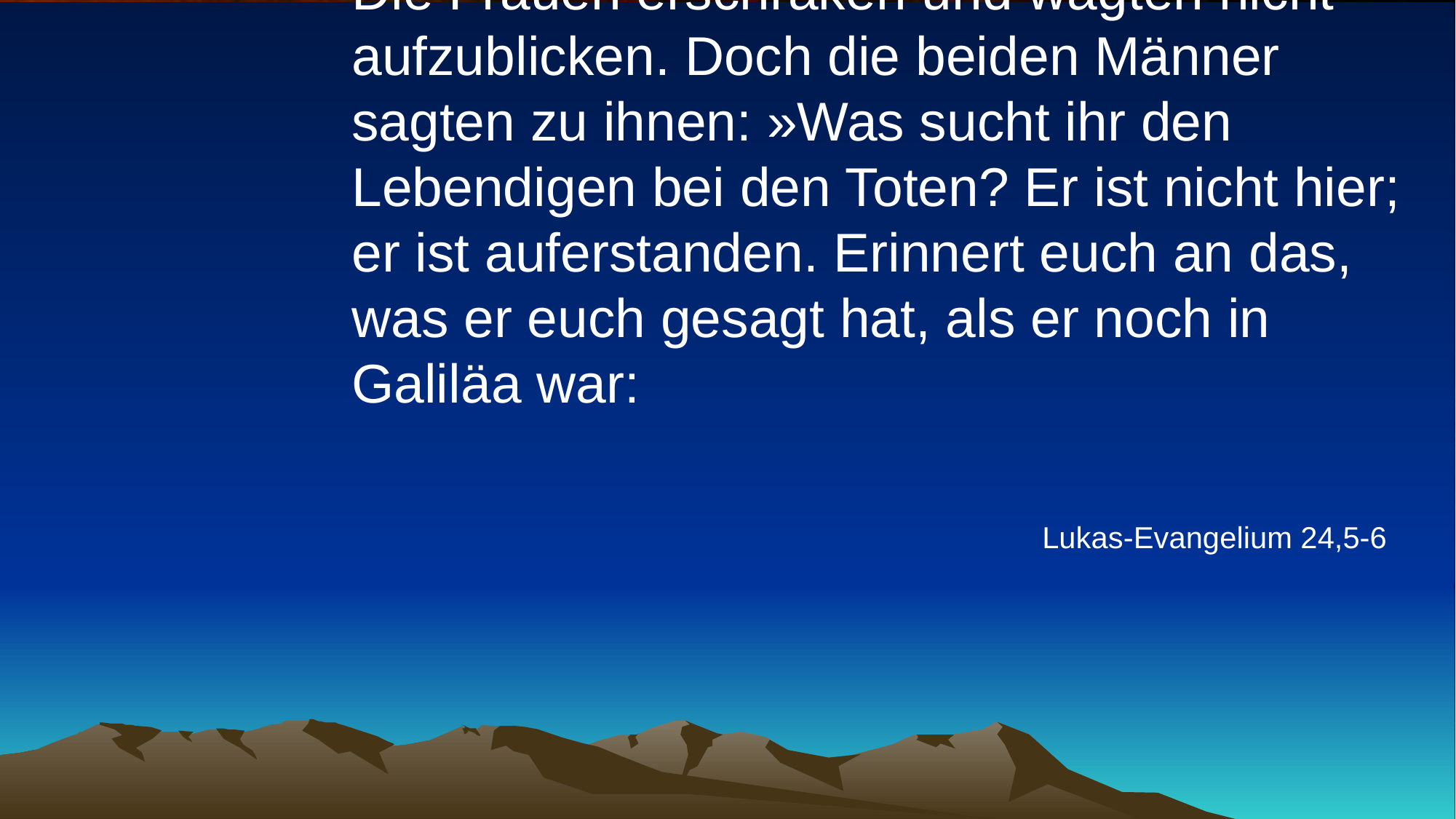

# Die Frauen erschraken und wagten nicht aufzublicken. Doch die beiden Männer sagten zu ihnen: »Was sucht ihr den Lebendigen bei den Toten? Er ist nicht hier; er ist auferstanden. Erinnert euch an das, was er euch gesagt hat, als er noch in Galiläa war:
Lukas-Evangelium 24,5-6